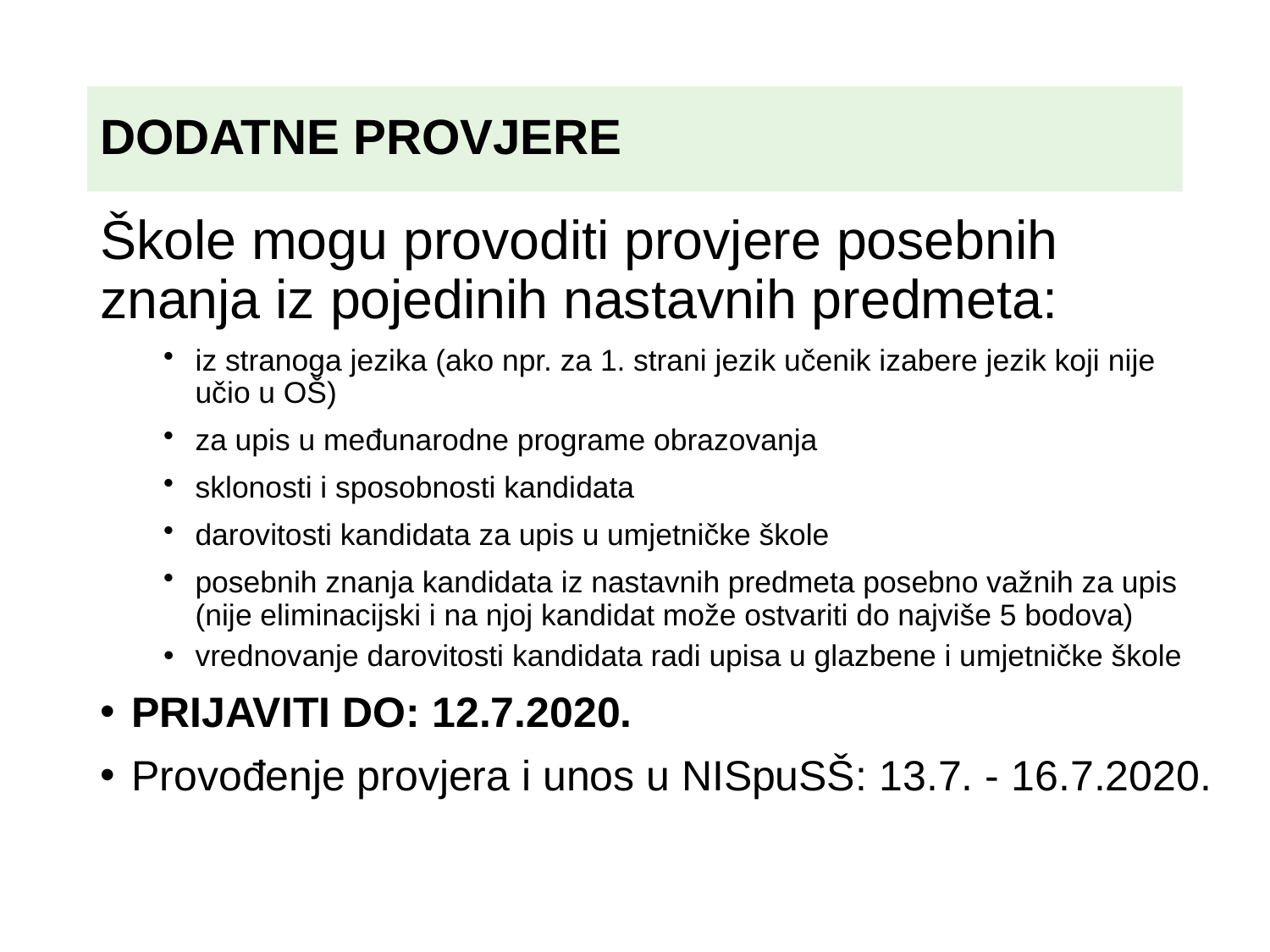

# DODATNE PROVJERE
Škole mogu provoditi provjere posebnih znanja iz pojedinih nastavnih predmeta:
iz stranoga jezika (ako npr. za 1. strani jezik učenik izabere jezik koji nije učio u OŠ)
za upis u međunarodne programe obrazovanja
sklonosti i sposobnosti kandidata
darovitosti kandidata za upis u umjetničke škole
posebnih znanja kandidata iz nastavnih predmeta posebno važnih za upis (nije eliminacijski i na njoj kandidat može ostvariti do najviše 5 bodova)
vrednovanje darovitosti kandidata radi upisa u glazbene i umjetničke škole
PRIJAVITI DO: 12.7.2020.
Provođenje provjera i unos u NISpuSŠ: 13.7. - 16.7.2020.